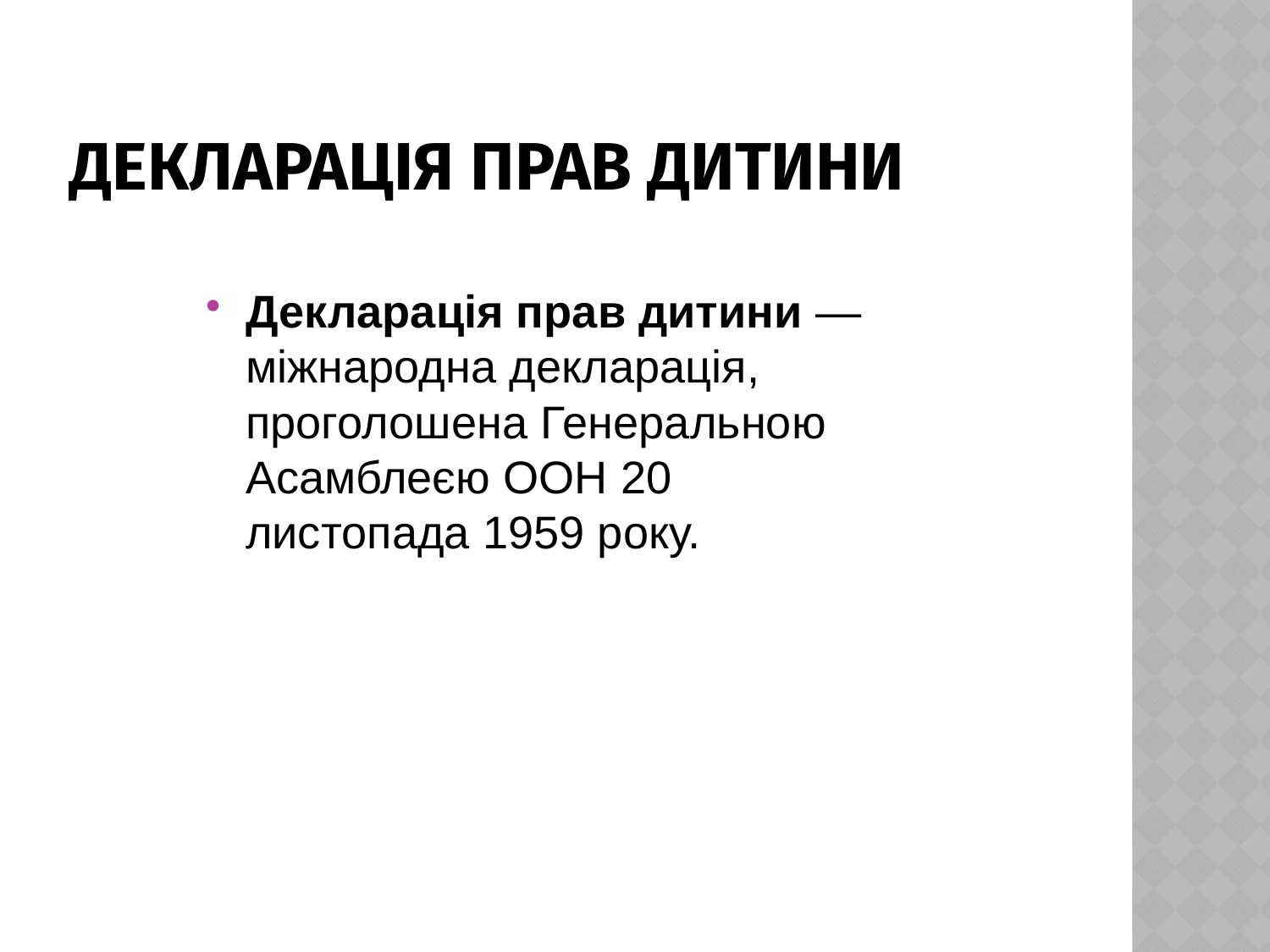

# Декларація прав дитини
Декларація прав дитини — міжнародна декларація, проголошена Генеральною Асамблеєю ООН 20 листопада 1959 року.